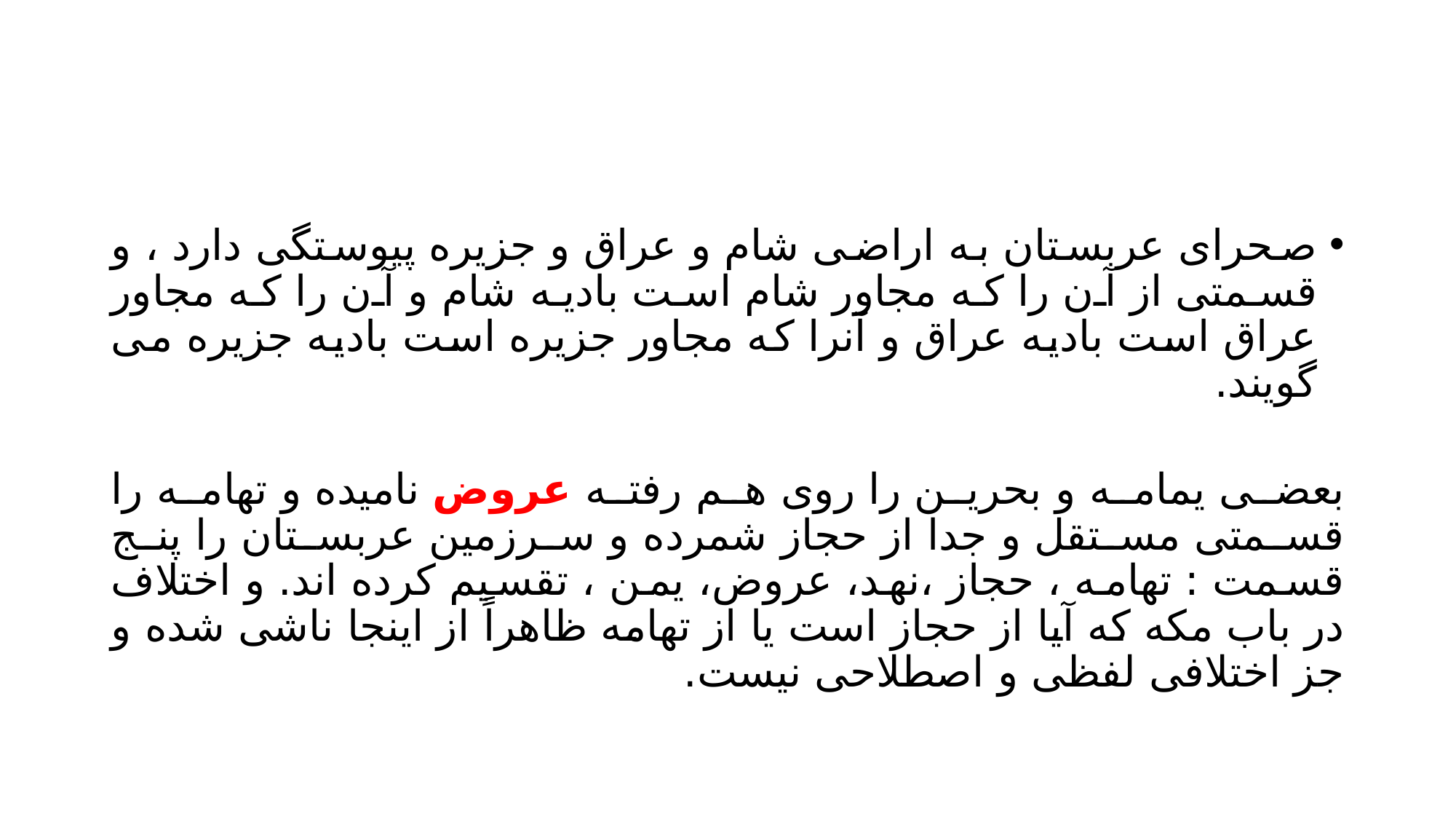

#
صحرای عربستان به اراضی شام و عراق و جزیره پیوستگی دارد ، و قسمتی از آن را که مجاور شام است بادیه شام و آن را که مجاور عراق است بادیه عراق و آنرا که مجاور جزیره است بادیه جزیره می گویند.
بعضى يمامه و بحرین را روی هم رفته عروض نامیده و تهامه را قسمتی مستقل و جدا از حجاز شمرده و سرزمین عربستان را پنج قسمت : تهامه ، حجاز ،نهد، عروض، یمن ، تقسیم کرده اند. و اختلاف در باب مکه که آیا از حجاز است یا از تهامه ظاهراً از اینجا ناشی شده و جز اختلافی لفظی و اصطلاحی نیست.